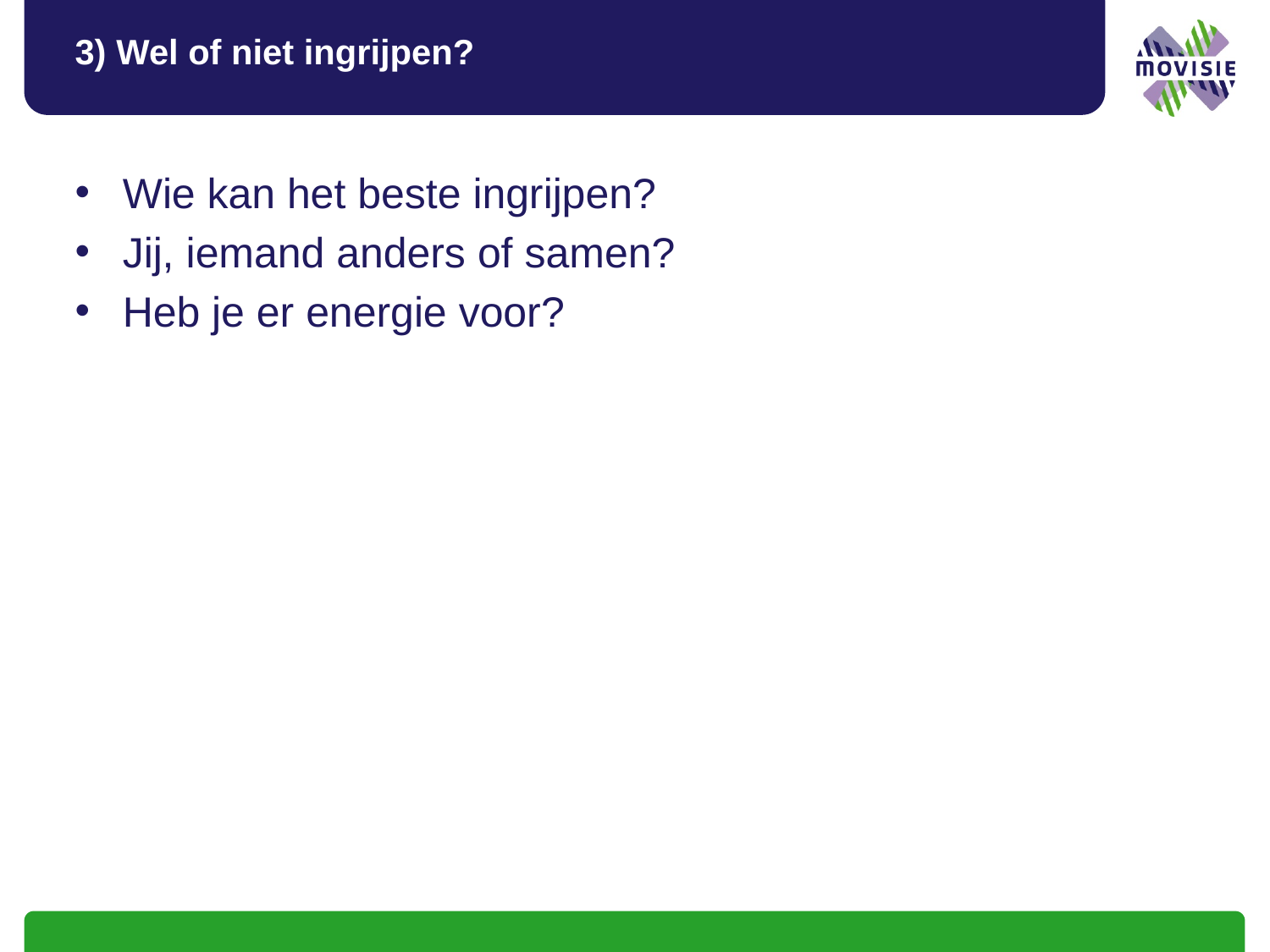

# 3) Wel of niet ingrijpen?
Wie kan het beste ingrijpen?
Jij, iemand anders of samen?
Heb je er energie voor?